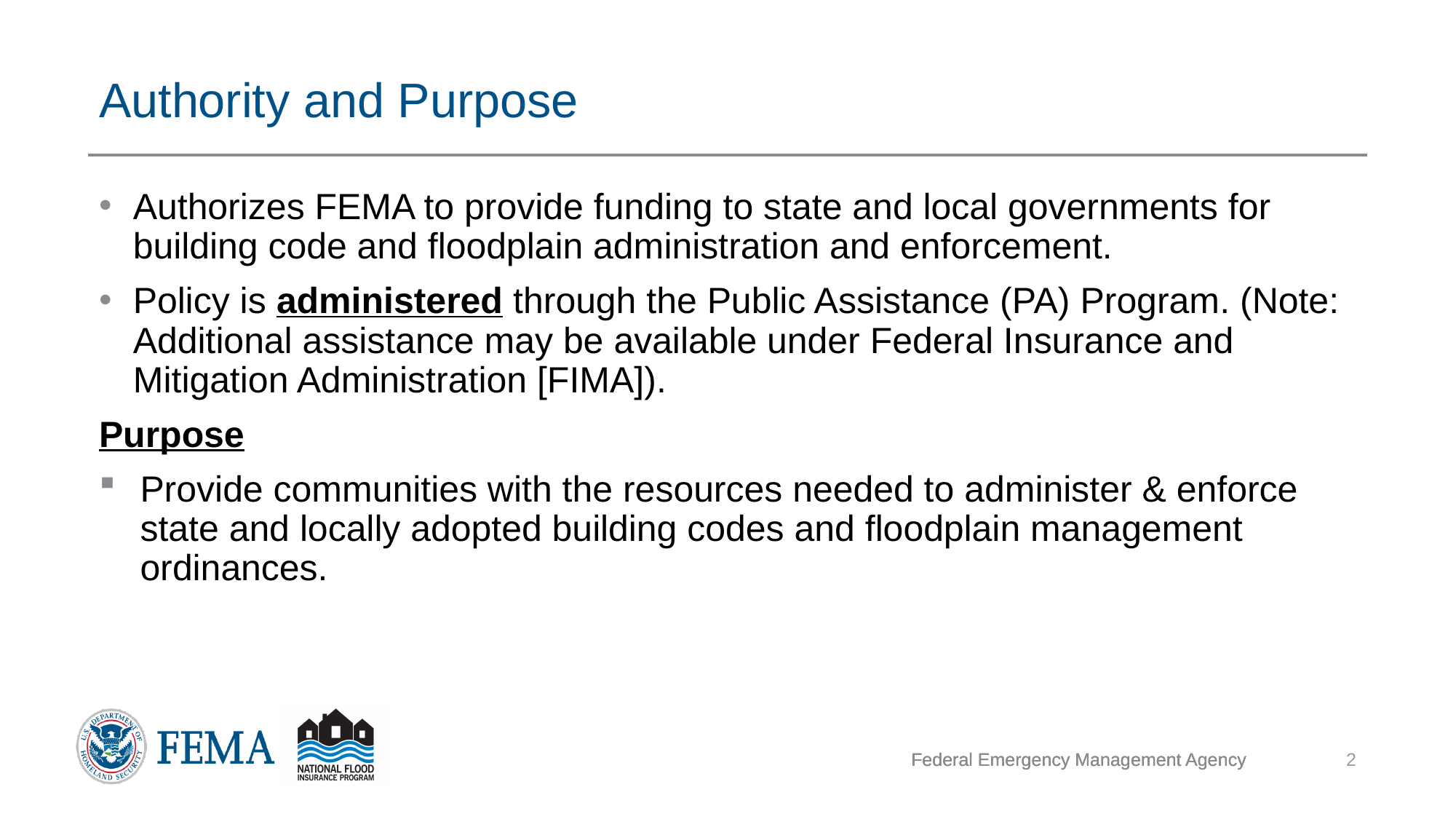

# Authority and Purpose
Authorizes FEMA to provide funding to state and local governments for building code and floodplain administration and enforcement.
Policy is administered through the Public Assistance (PA) Program. (Note: Additional assistance may be available under Federal Insurance and Mitigation Administration [FIMA]).
Purpose
Provide communities with the resources needed to administer & enforce state and locally adopted building codes and floodplain management ordinances.

Federal Emergency Management Agency
2